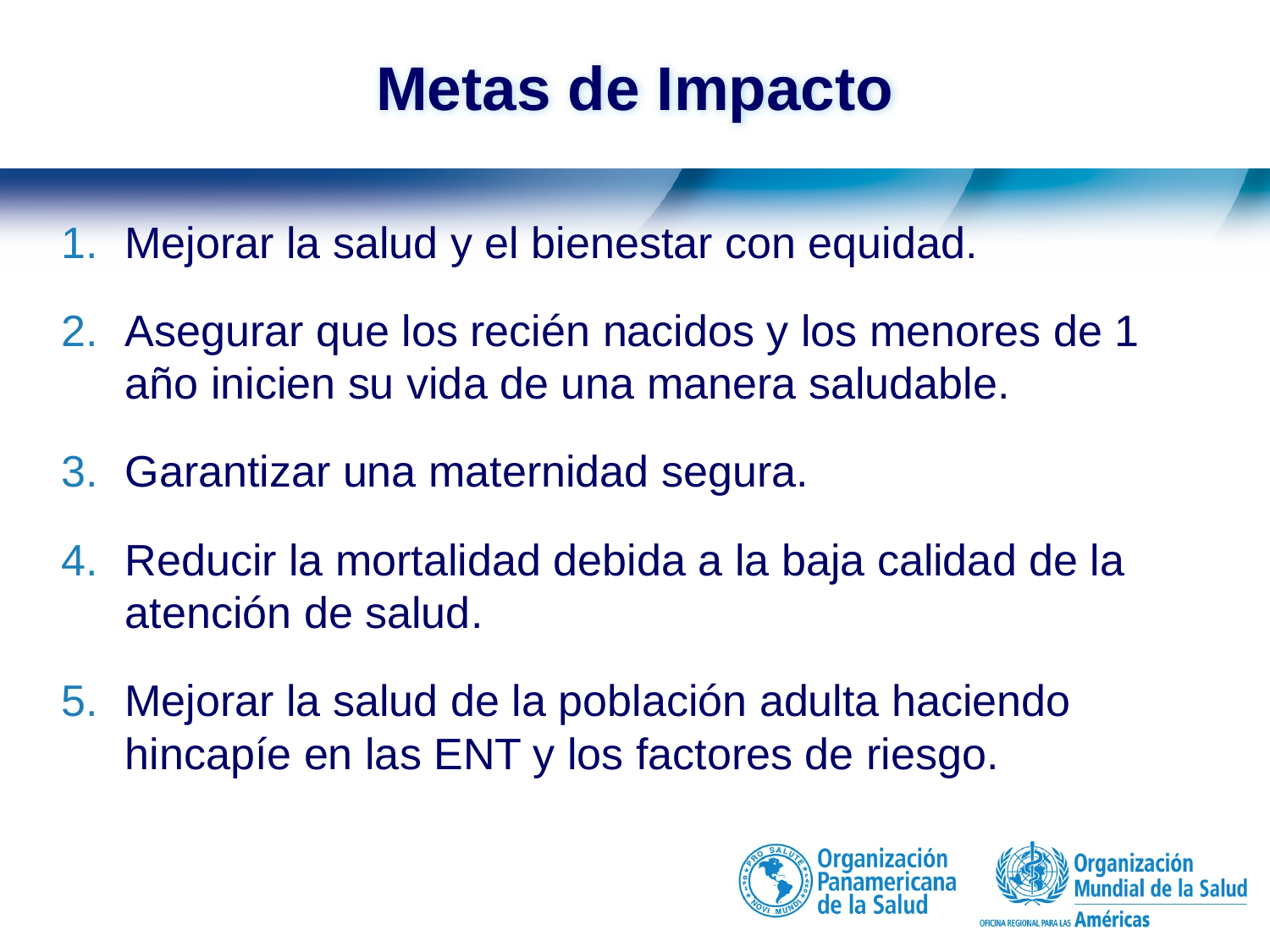

# Metas de Impacto
Mejorar la salud y el bienestar con equidad.
Asegurar que los recién nacidos y los menores de 1 año inicien su vida de una manera saludable.
Garantizar una maternidad segura.
Reducir la mortalidad debida a la baja calidad de la atención de salud.
Mejorar la salud de la población adulta haciendo hincapíe en las ENT y los factores de riesgo.